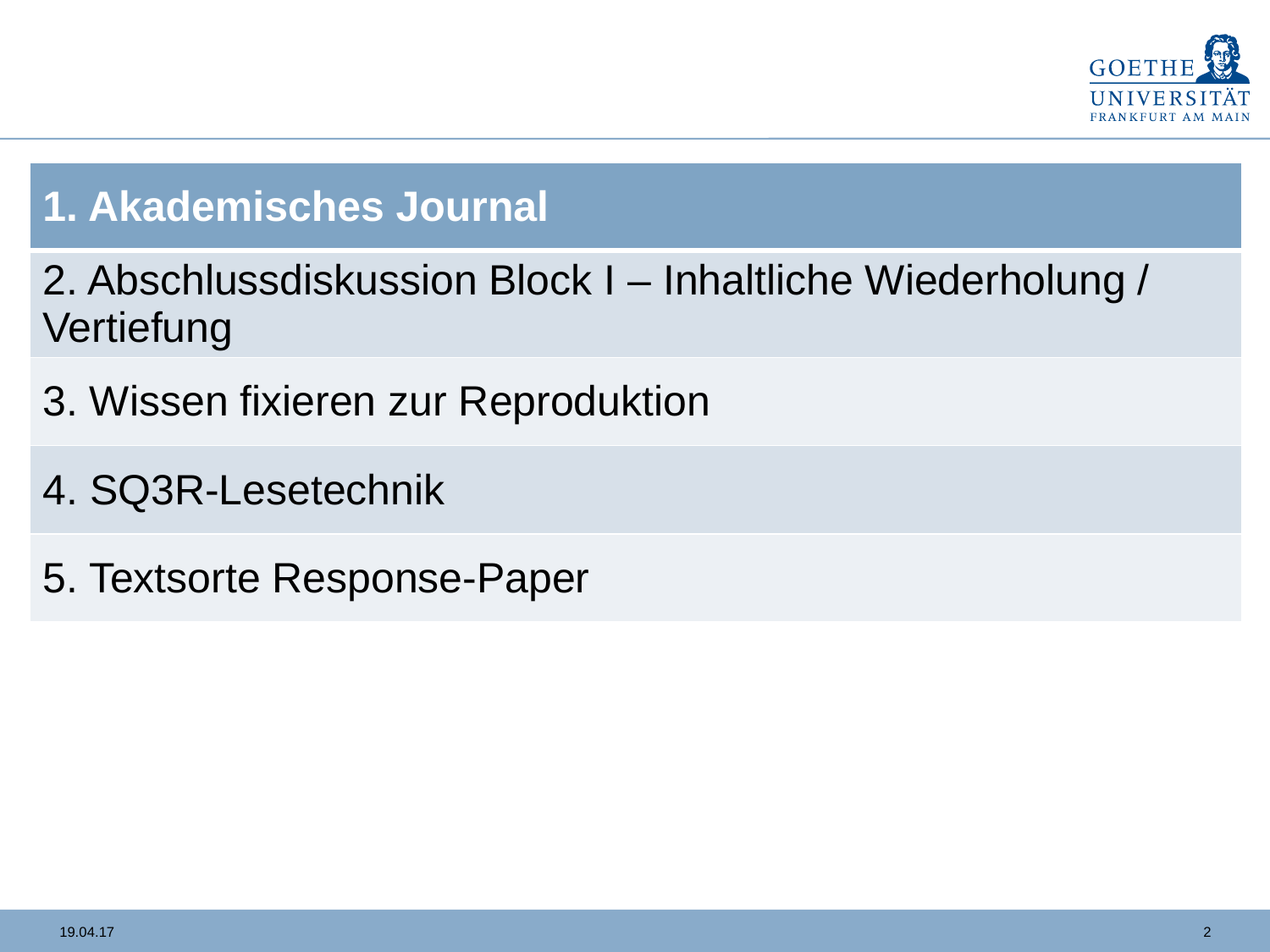

| 1. Akademisches Journal |
| --- |
| 2. Abschlussdiskussion Block I – Inhaltliche Wiederholung / Vertiefung |
| 3. Wissen fixieren zur Reproduktion |
| 4. SQ3R-Lesetechnik |
| 5. Textsorte Response-Paper |